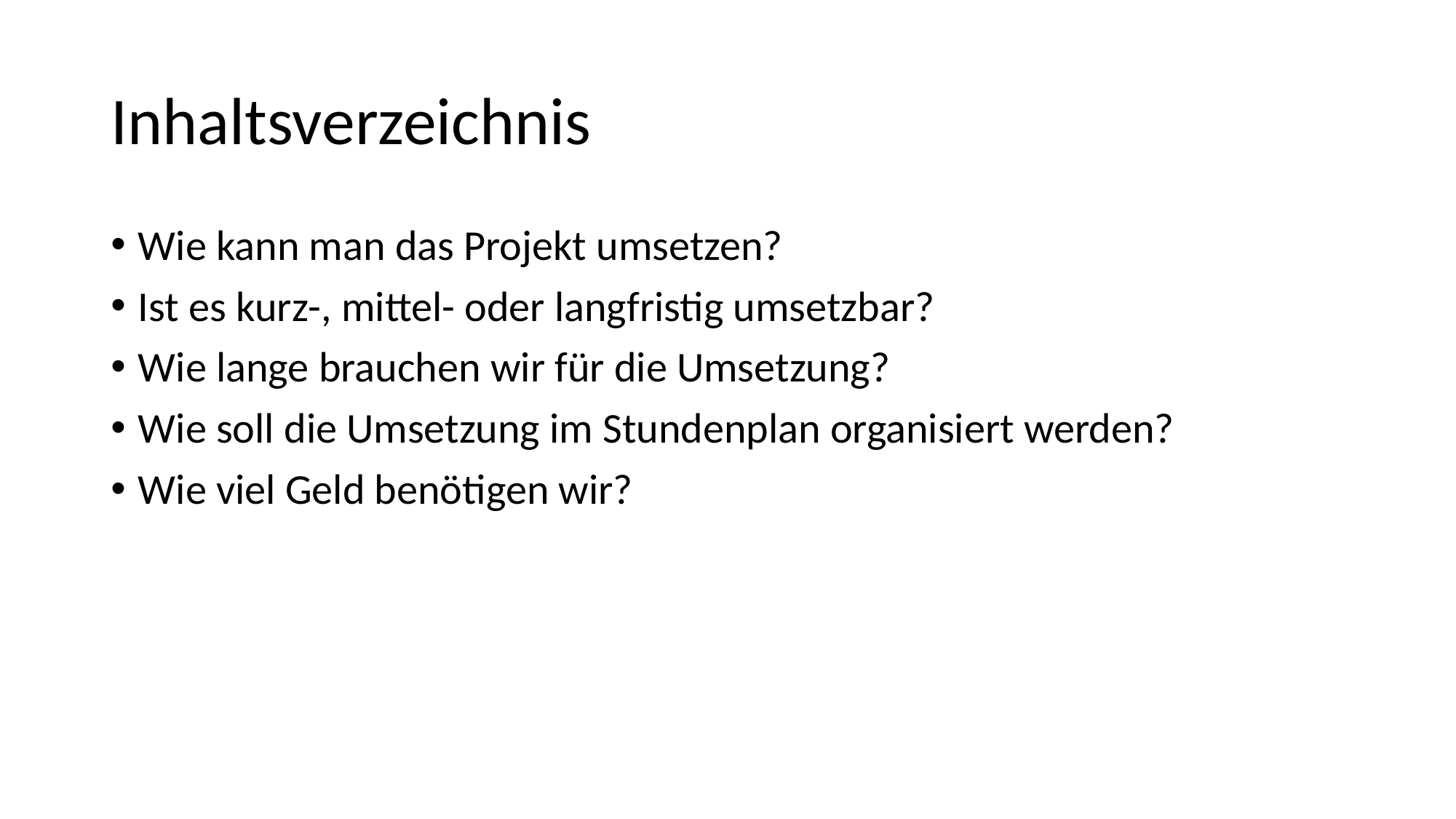

# Inhaltsverzeichnis
Wie kann man das Projekt umsetzen?
Ist es kurz-, mittel- oder langfristig umsetzbar?
Wie lange brauchen wir für die Umsetzung?
Wie soll die Umsetzung im Stundenplan organisiert werden?
Wie viel Geld benötigen wir?